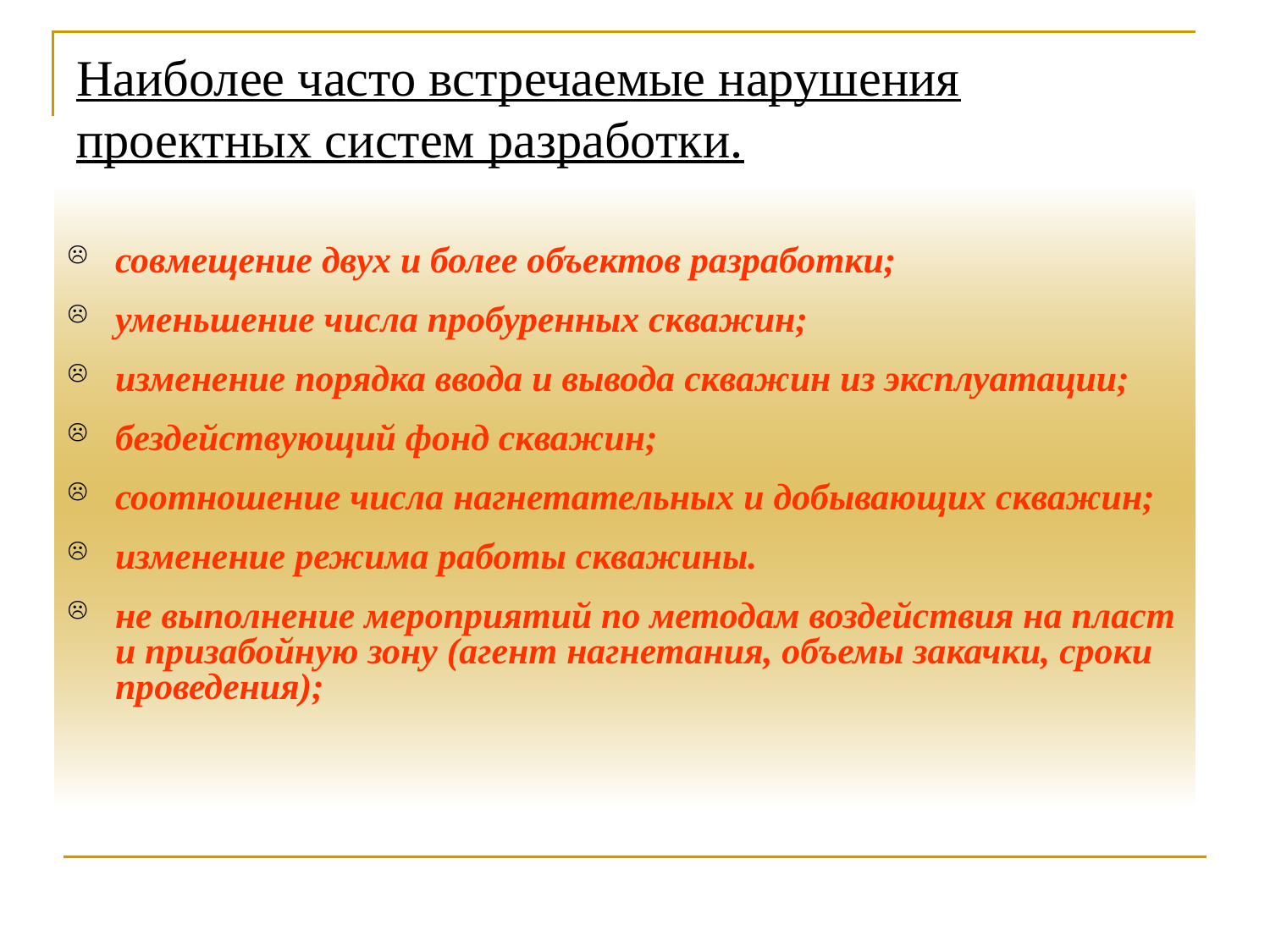

# Наиболее часто встречаемые нарушения проектных систем разработки.

совмещение двух и более объектов разработки;

уменьшение числа пробуренных скважин;

изменение порядка ввода и вывода скважин из эксплуатации;

бездействующий фонд скважин;

соотношение числа нагнетательных и добывающих скважин;

изменение режима работы скважины.

не выполнение мероприятий по методам воздействия на пласт и призабойную зону (агент нагнетания, объемы закачки, сроки проведения);